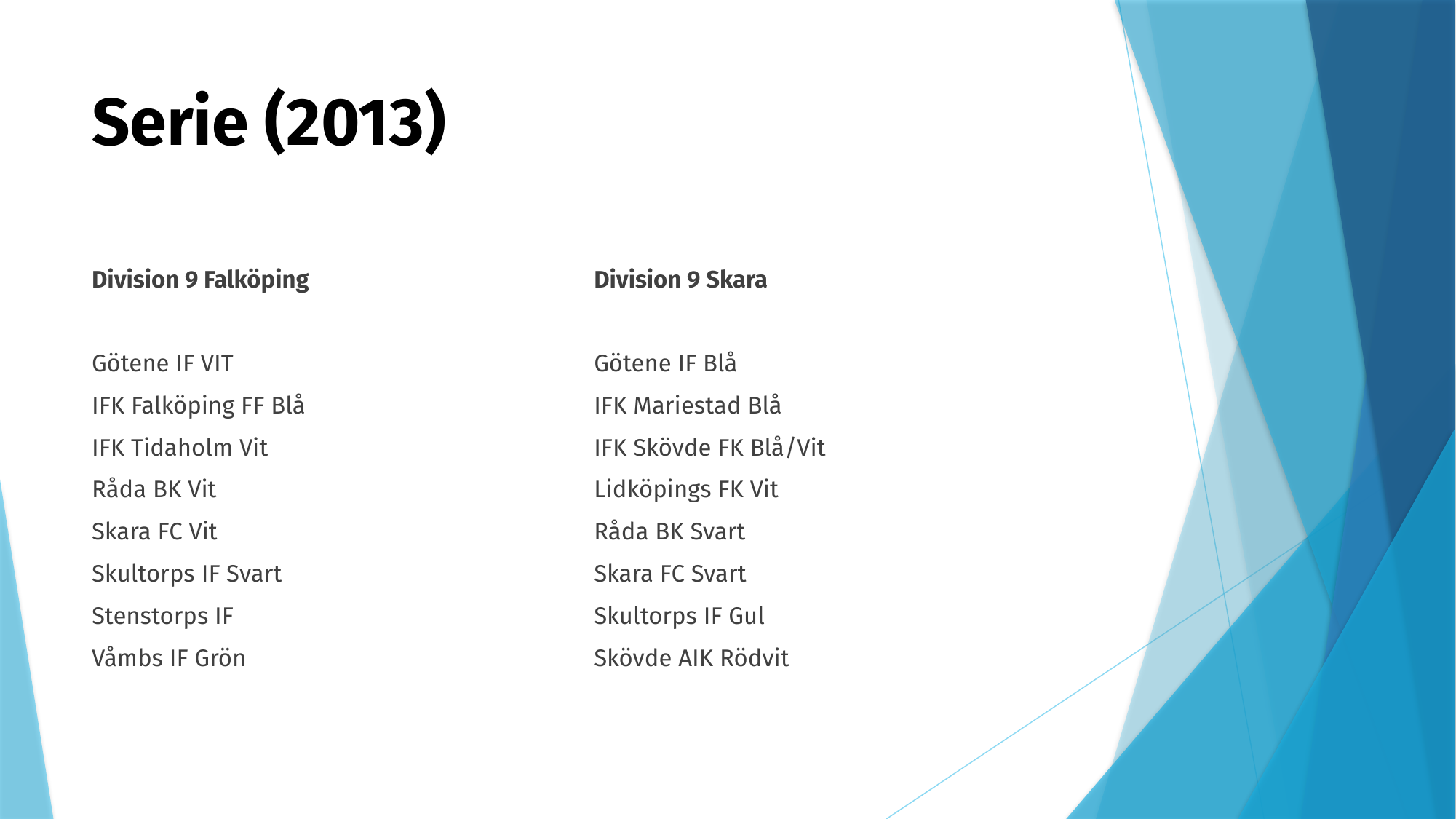

# Serie (2013)
Division 9 Falköping

Götene IF VIT
IFK Falköping FF Blå
IFK Tidaholm Vit
Råda BK Vit
Skara FC Vit
Skultorps IF Svart
Stenstorps IF
Våmbs IF Grön

Division 9 Skara

Götene IF Blå
IFK Mariestad Blå
IFK Skövde FK Blå/Vit
Lidköpings FK Vit
Råda BK Svart
Skara FC Svart
Skultorps IF Gul
Skövde AIK Rödvit